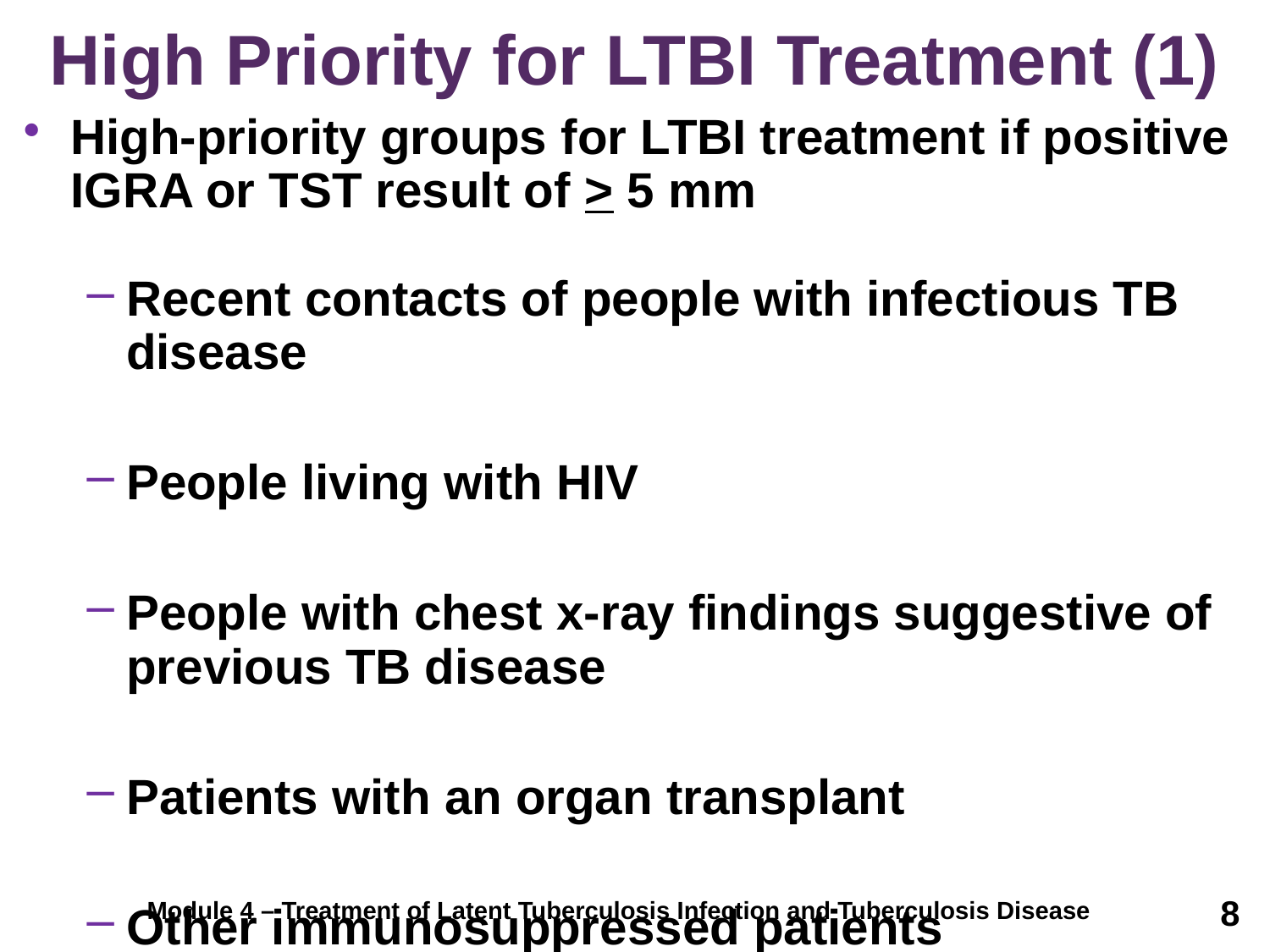

# High Priority for LTBI Treatment (1)
High-priority groups for LTBI treatment if positive IGRA or TST result of > 5 mm

Recent contacts of people with infectious TB disease

People living with HIV

People with chest x-ray findings suggestive of previous TB disease

Patients with an organ transplant

Other immunosuppressed patients
8
Module 4 – Treatment of Latent Tuberculosis Infection and Tuberculosis Disease